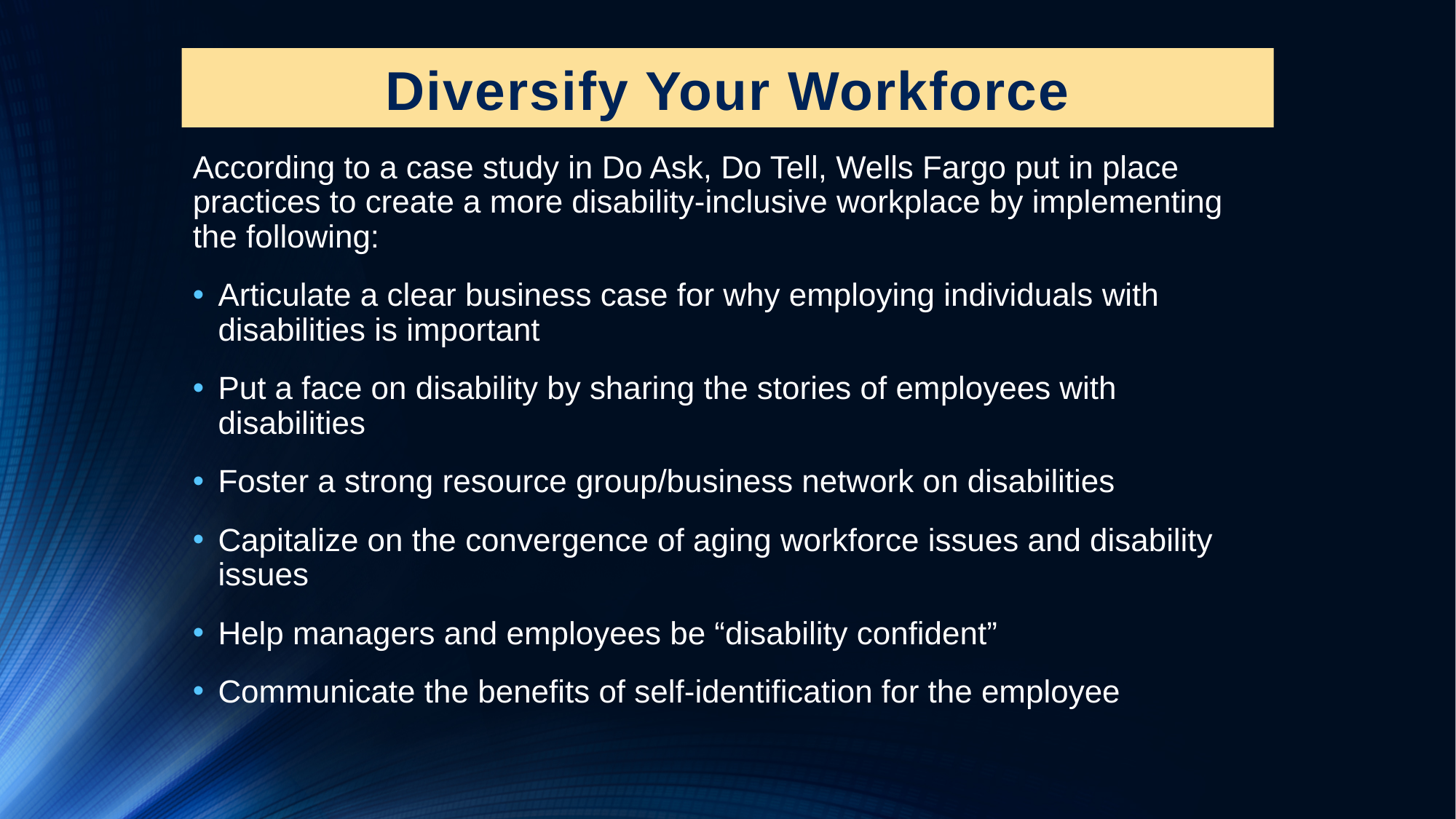

# Diversify Your Workforce
According to a case study in Do Ask, Do Tell, Wells Fargo put in place practices to create a more disability-inclusive workplace by implementing the following:
Articulate a clear business case for why employing individuals with disabilities is important
Put a face on disability by sharing the stories of employees with disabilities
Foster a strong resource group/business network on disabilities
Capitalize on the convergence of aging workforce issues and disability issues
Help managers and employees be “disability confident”
Communicate the benefits of self-identification for the employee